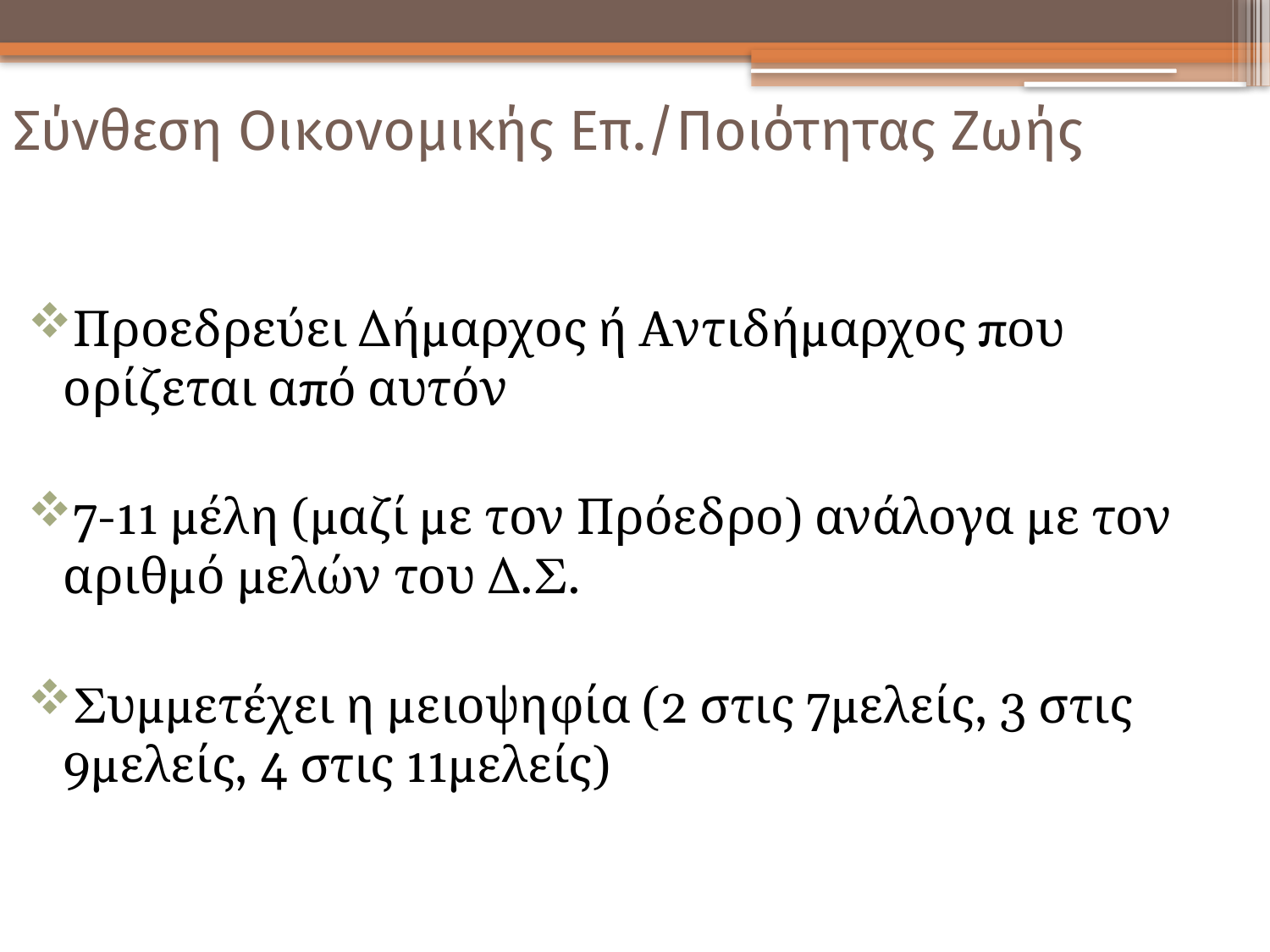

Σύνθεση Οικονομικής Επ./Ποιότητας Ζωής

Προεδρεύει Δήμαρχος ή Αντιδήμαρχος που ορίζεται από αυτόν

7-11 μέλη (μαζί με τον Πρόεδρο) ανάλογα με τον αριθμό μελών του Δ.Σ.

Συμμετέχει η μειοψηφία (2 στις 7μελείς, 3 στις 9μελείς, 4 στις 11μελείς)